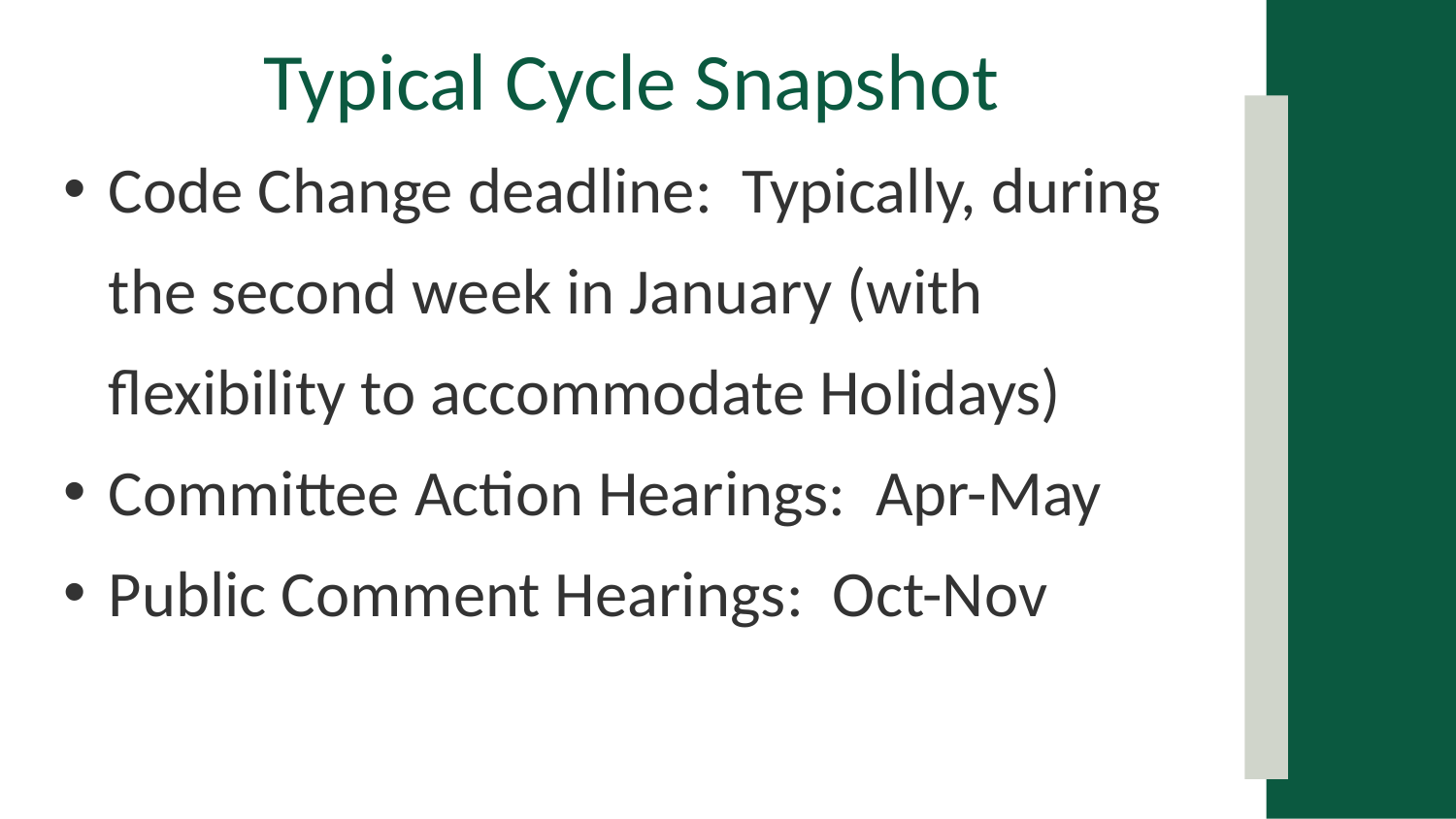

# Typical Cycle Snapshot
Code Change deadline:  Typically, during the second week in January (with flexibility to accommodate Holidays)
Committee Action Hearings:  Apr-May
Public Comment Hearings:  Oct-Nov